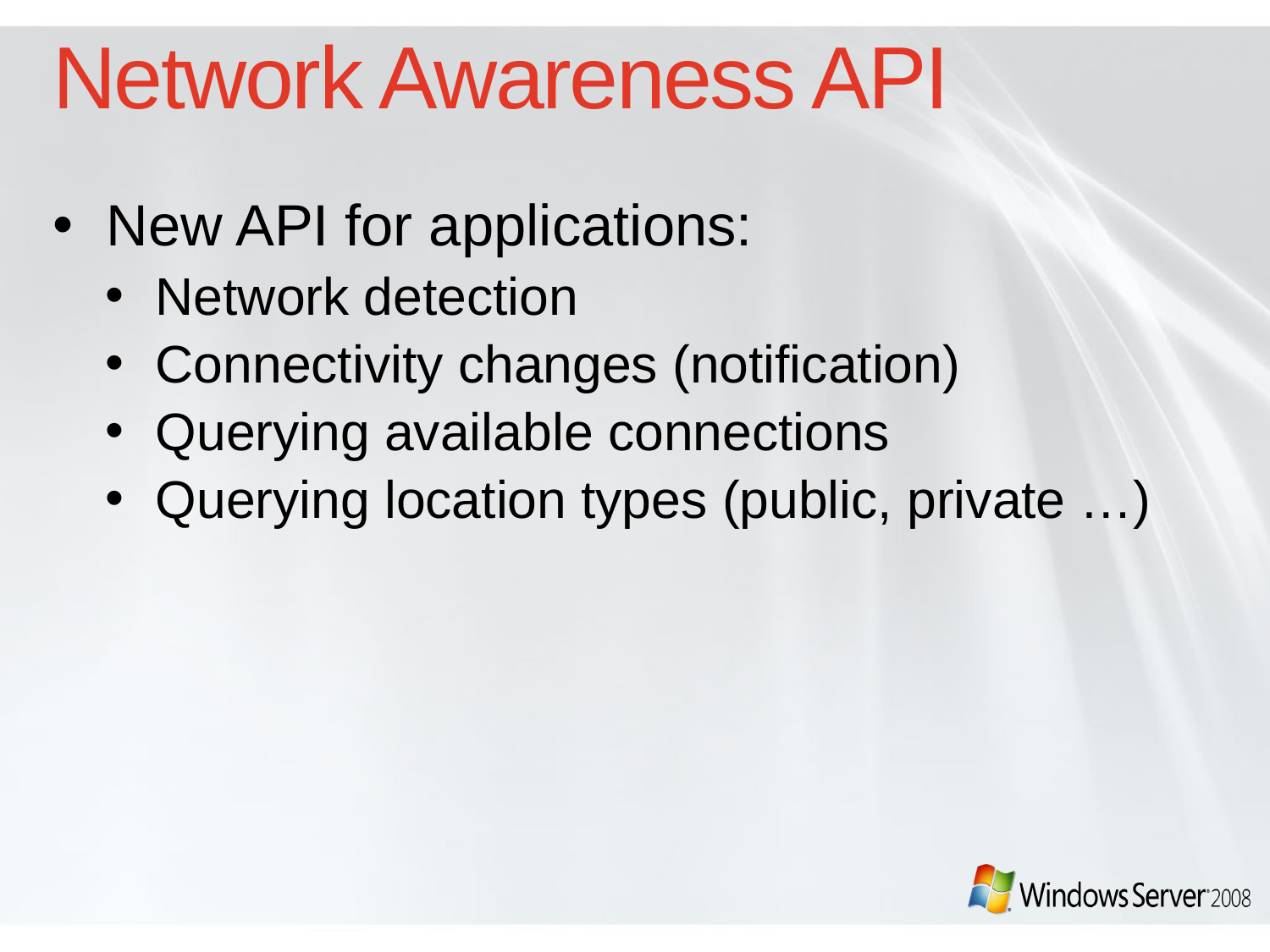

# Network Awareness API
New API for applications:
Network detection
Connectivity changes (notification)
Querying available connections
Querying location types (public, private …)